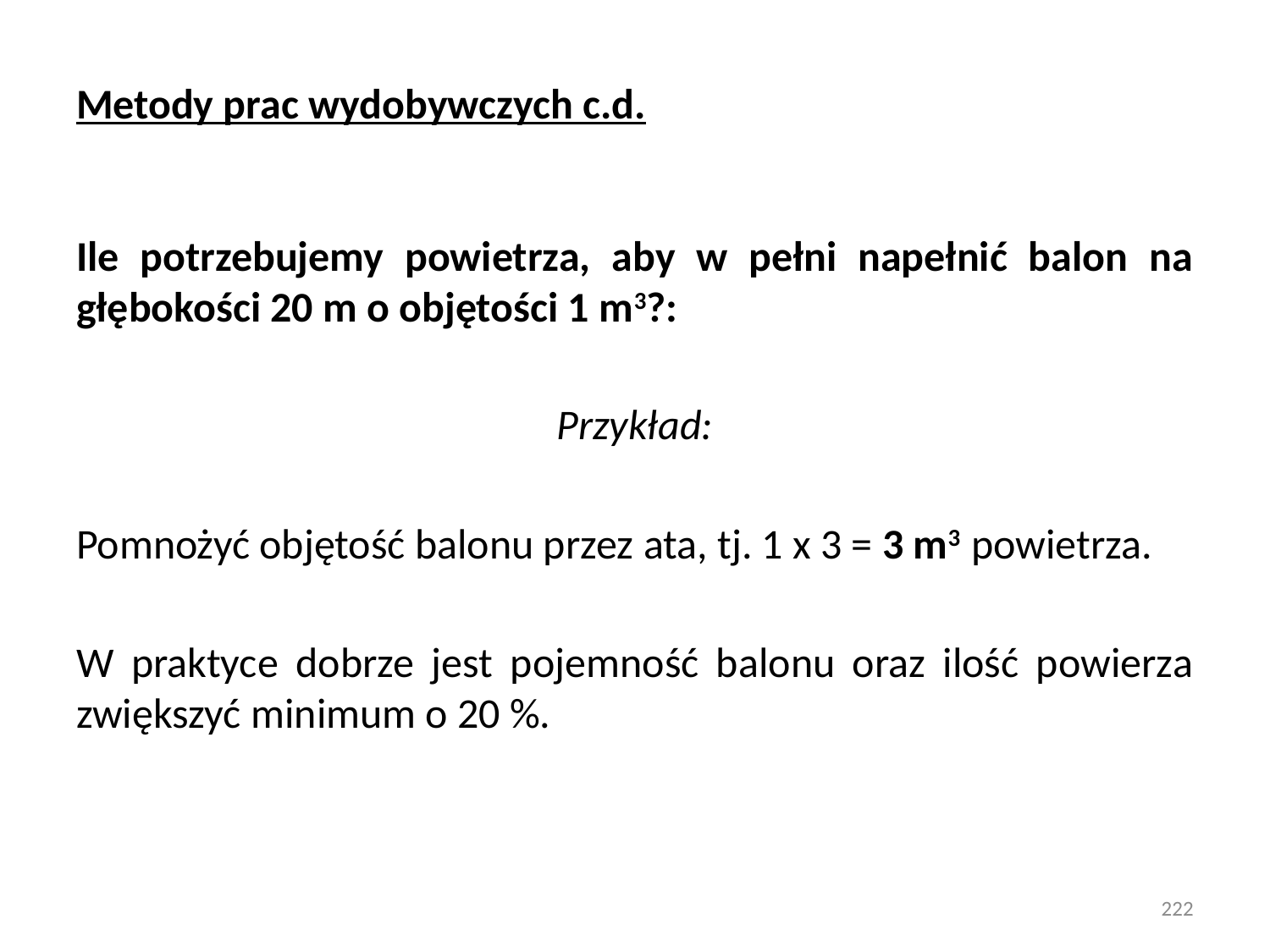

# Metody prac wydobywczych c.d.
Ile potrzebujemy powietrza, aby w pełni napełnić balon na głębokości 20 m o objętości 1 m3?:

Przykład:

Pomnożyć objętość balonu przez ata, tj. 1 x 3 = 3 m3  powietrza.

W praktyce dobrze jest pojemność balonu oraz ilość powierza zwiększyć minimum o 20 %.
222